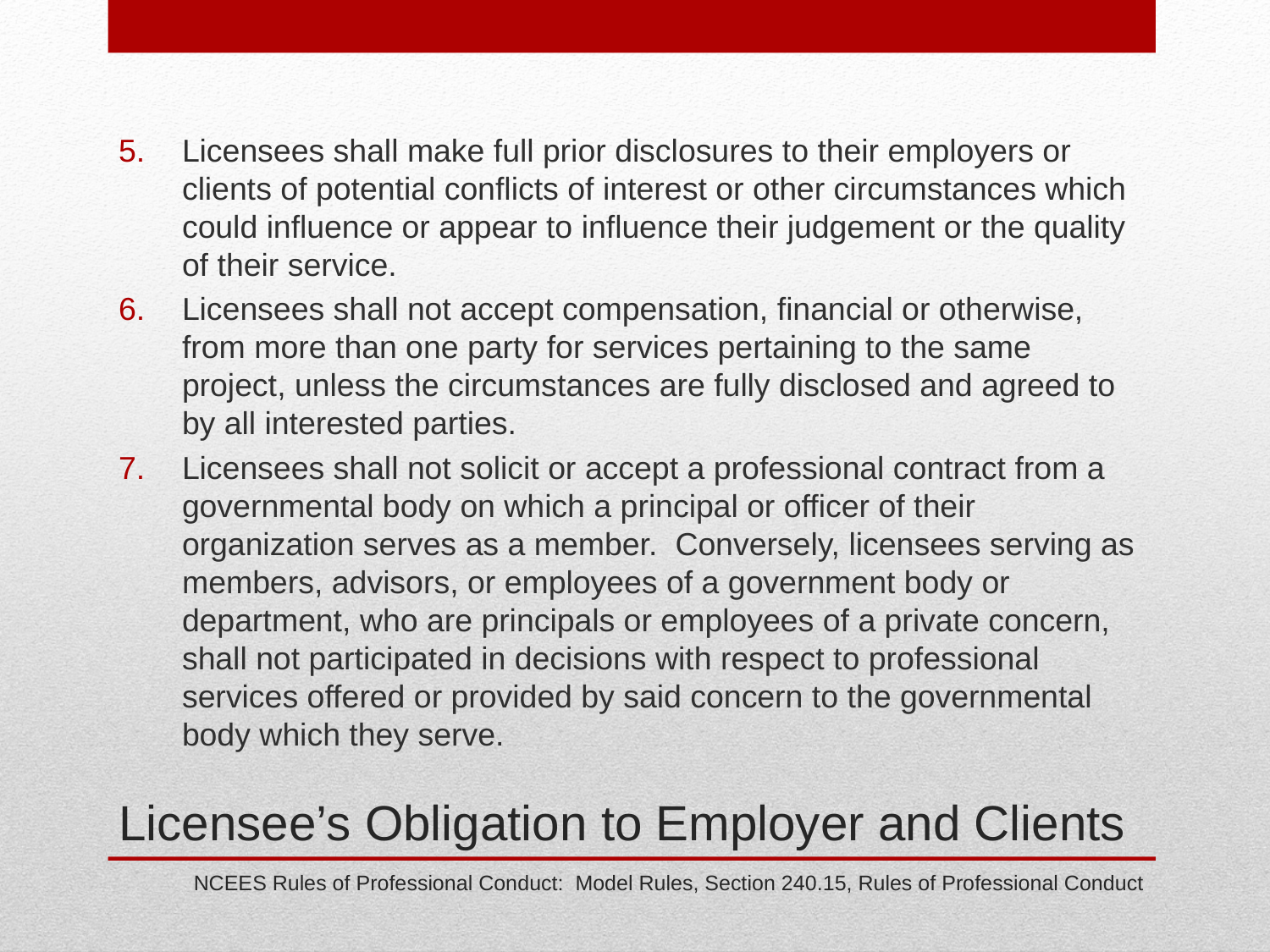

Licensees shall make full prior disclosures to their employers or clients of potential conflicts of interest or other circumstances which could influence or appear to influence their judgement or the quality of their service.
Licensees shall not accept compensation, financial or otherwise, from more than one party for services pertaining to the same project, unless the circumstances are fully disclosed and agreed to by all interested parties.
Licensees shall not solicit or accept a professional contract from a governmental body on which a principal or officer of their organization serves as a member.  Conversely, licensees serving as members, advisors, or employees of a government body or department, who are principals or employees of a private concern, shall not participated in decisions with respect to professional services offered or provided by said concern to the governmental body which they serve.
# Licensee’s Obligation to Employer and Clients
NCEES Rules of Professional Conduct:  Model Rules, Section 240.15, Rules of Professional Conduct